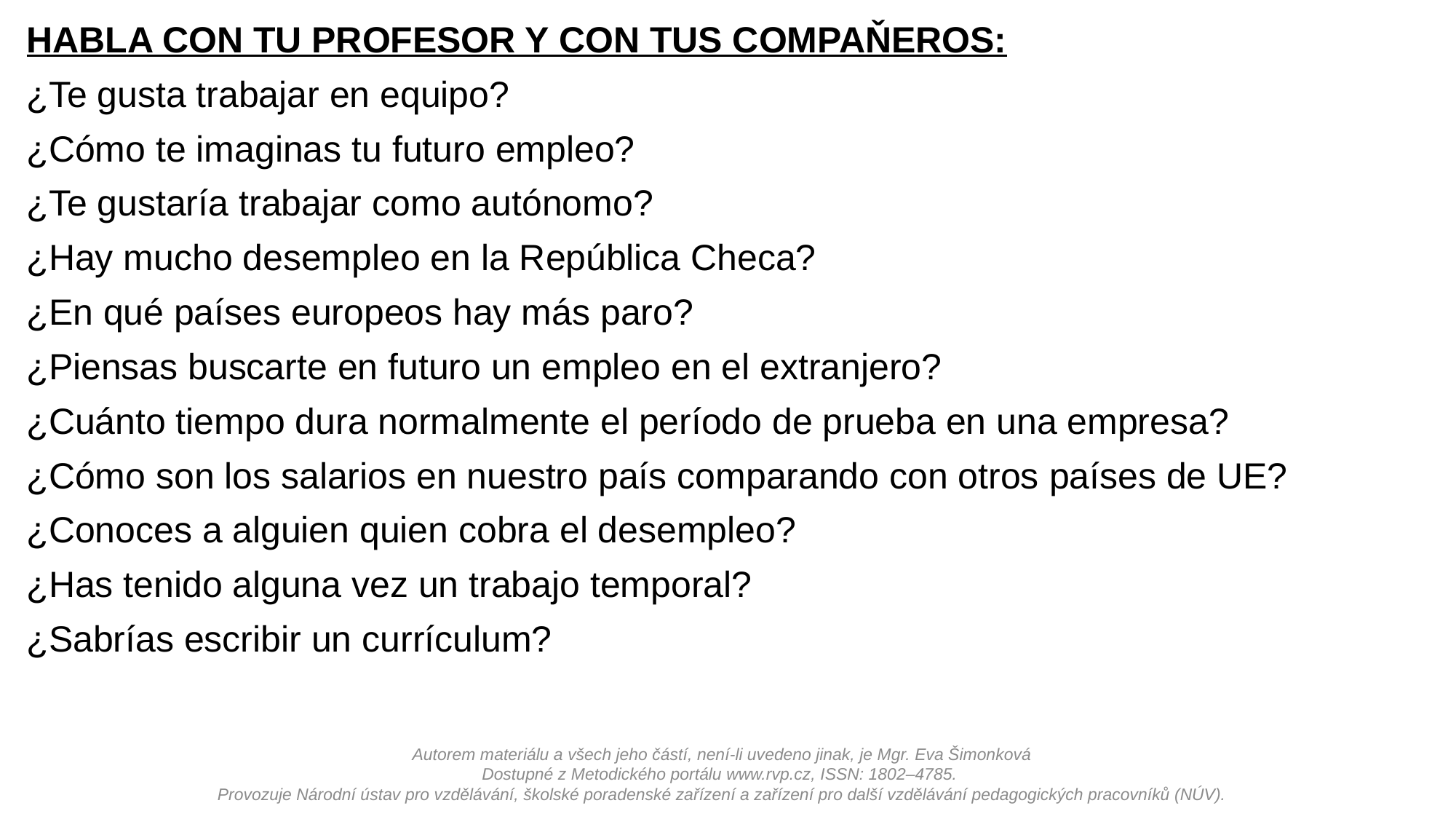

HABLA CON TU PROFESOR Y CON TUS COMPAŇEROS:
¿Te gusta trabajar en equipo?
¿Cómo te imaginas tu futuro empleo?
¿Te gustaría trabajar como autónomo?
¿Hay mucho desempleo en la República Checa?
¿En qué países europeos hay más paro?
¿Piensas buscarte en futuro un empleo en el extranjero?
¿Cuánto tiempo dura normalmente el período de prueba en una empresa?
¿Cómo son los salarios en nuestro país comparando con otros países de UE?
¿Conoces a alguien quien cobra el desempleo?
¿Has tenido alguna vez un trabajo temporal?
¿Sabrías escribir un currículum?

Autorem materiálu a všech jeho částí, není-li uvedeno jinak, je Mgr. Eva Šimonková
Dostupné z Metodického portálu www.rvp.cz, ISSN: 1802–4785.
Provozuje Národní ústav pro vzdělávání, školské poradenské zařízení a zařízení pro další vzdělávání pedagogických pracovníků (NÚV).